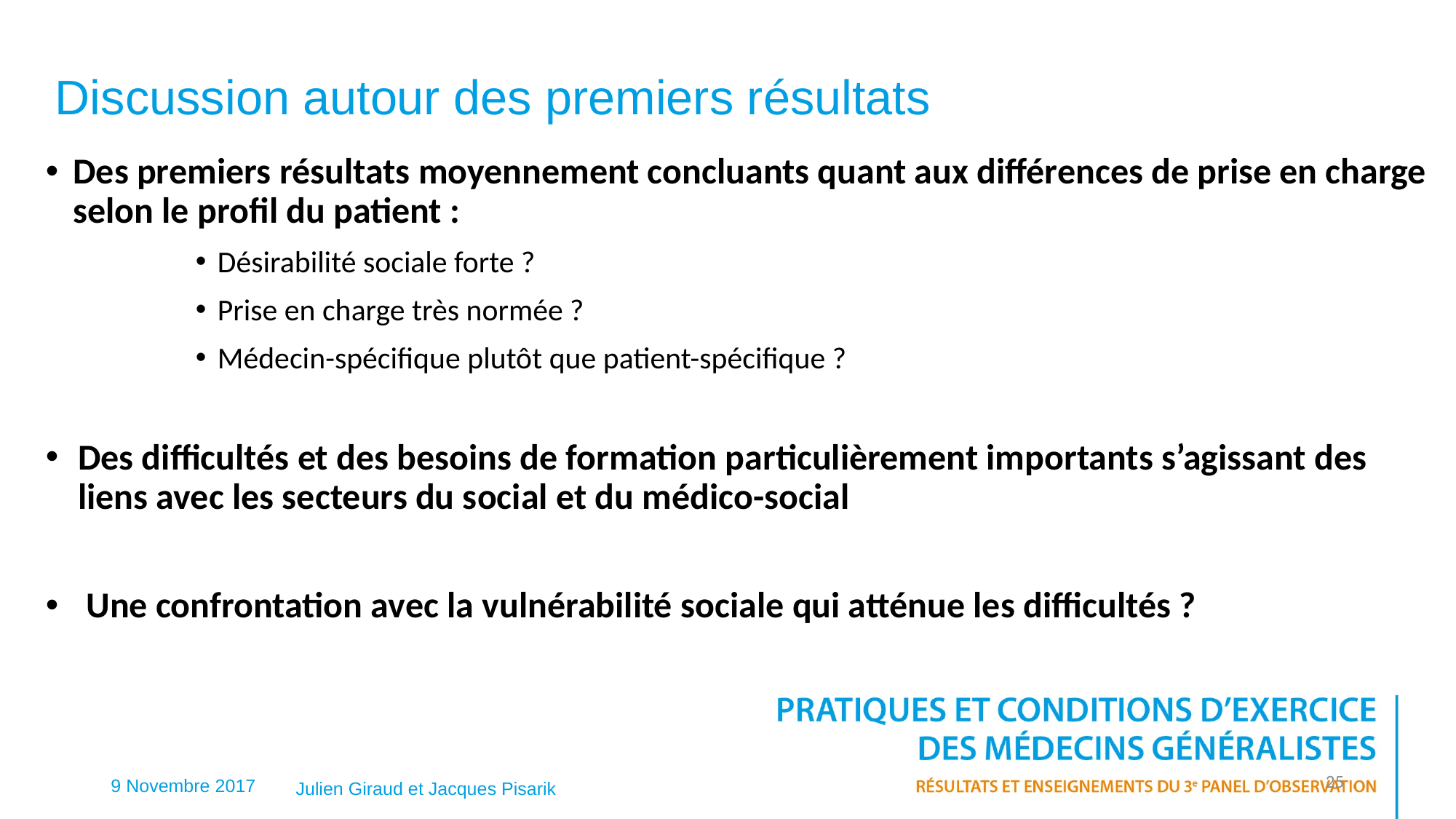

# Discussion autour des premiers résultats
Des premiers résultats moyennement concluants quant aux différences de prise en charge selon le profil du patient :
Désirabilité sociale forte ?
Prise en charge très normée ?
Médecin-spécifique plutôt que patient-spécifique ?

Des difficultés et des besoins de formation particulièrement importants s’agissant des liens avec les secteurs du social et du médico-social

 Une confrontation avec la vulnérabilité sociale qui atténue les difficultés ?

25
9 Novembre 2017
Julien Giraud et Jacques Pisarik